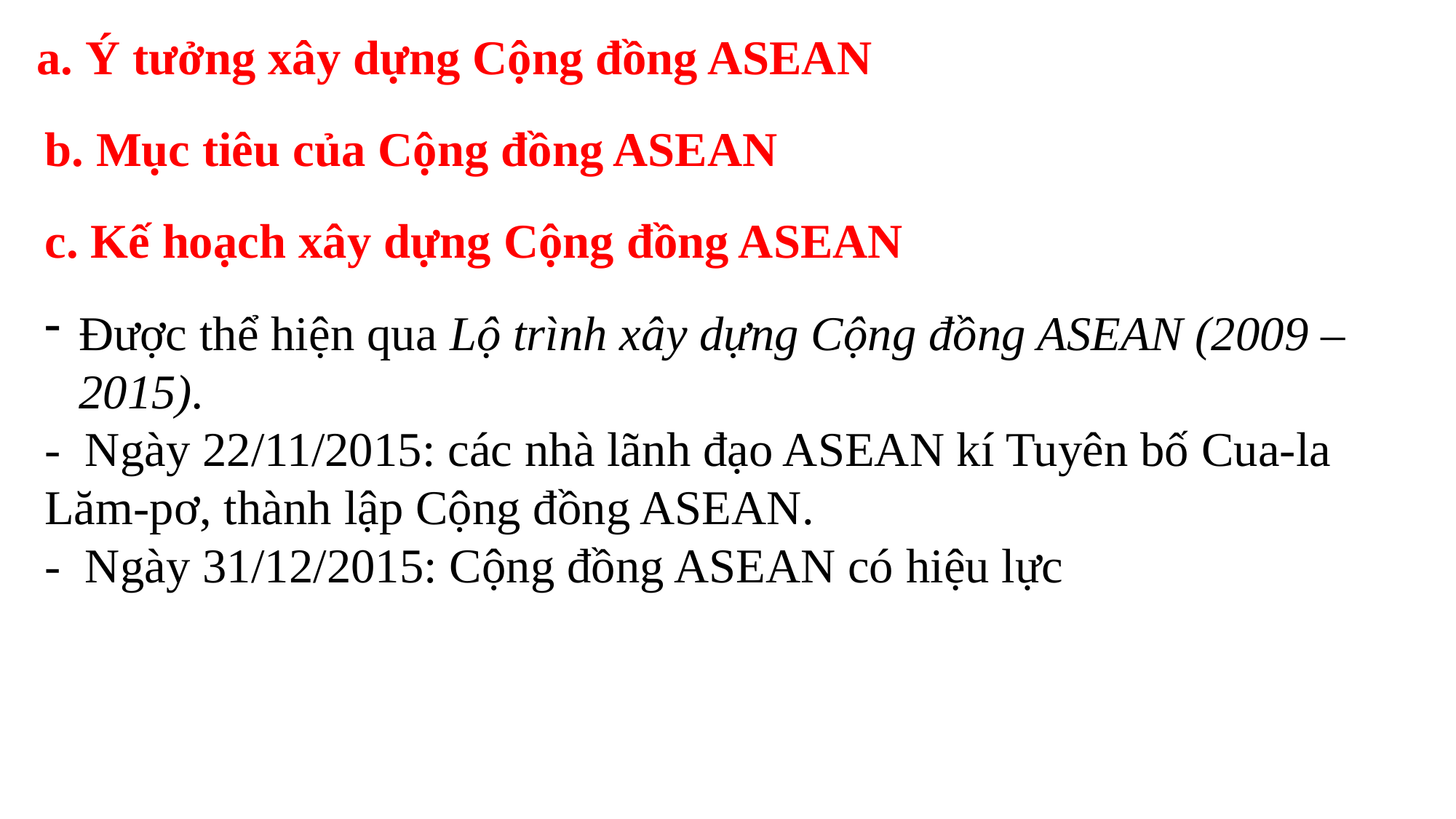

a. Ý tưởng xây dựng Cộng đồng ASEAN
b. Mục tiêu của Cộng đồng ASEAN
c. Kế hoạch xây dựng Cộng đồng ASEAN
Được thể hiện qua Lộ trình xây dựng Cộng đồng ASEAN (2009 – 2015).
-  Ngày 22/11/2015: các nhà lãnh đạo ASEAN kí Tuyên bố Cua-la Lăm-pơ, thành lập Cộng đồng ASEAN.
-  Ngày 31/12/2015: Cộng đồng ASEAN có hiệu lực